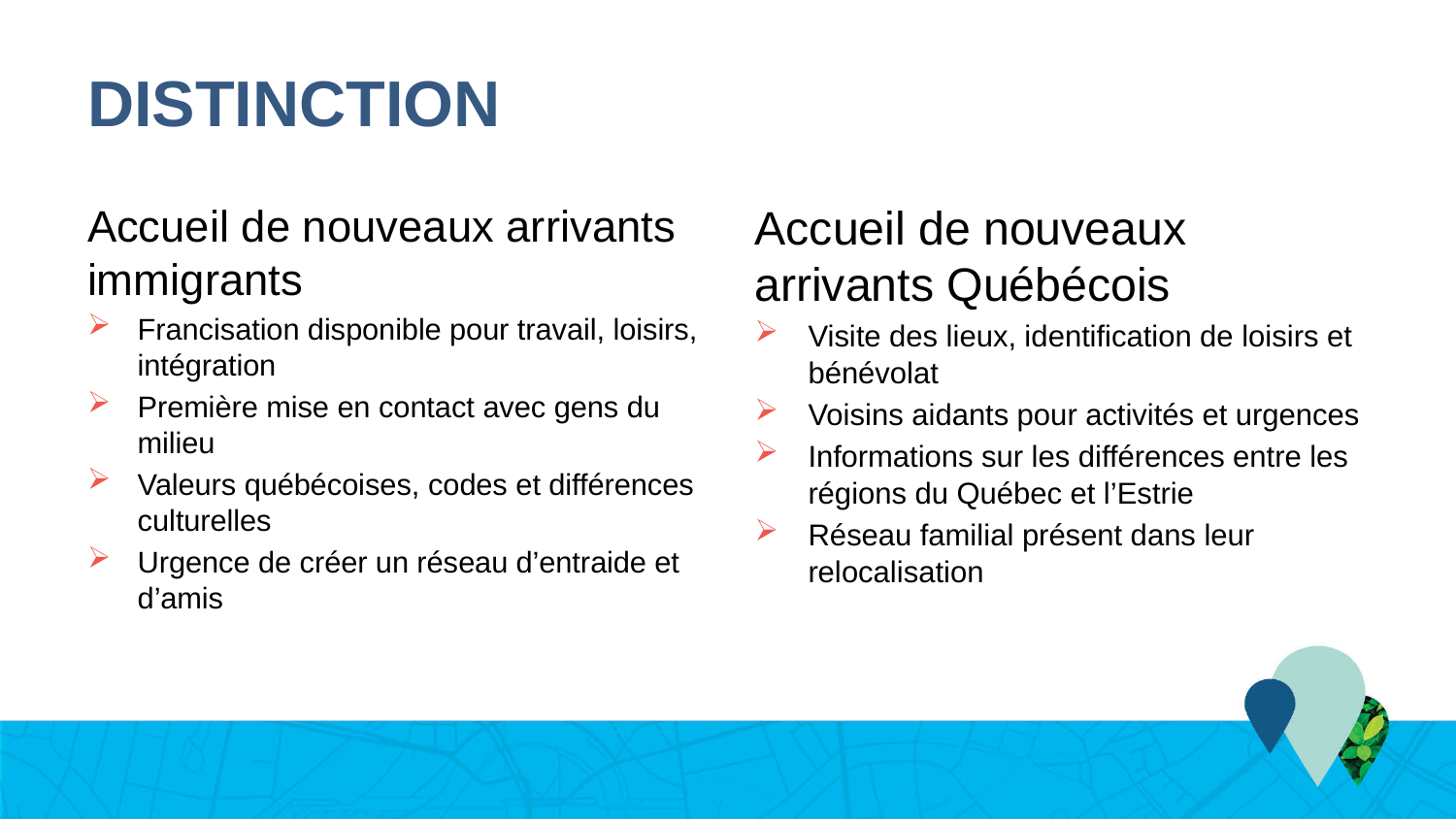

# Distinction
Accueil de nouveaux arrivants Québécois
Visite des lieux, identification de loisirs et bénévolat
Voisins aidants pour activités et urgences
Informations sur les différences entre les régions du Québec et l’Estrie
Réseau familial présent dans leur relocalisation

Accueil de nouveaux arrivants immigrants
Francisation disponible pour travail, loisirs, intégration
Première mise en contact avec gens du milieu
Valeurs québécoises, codes et différences culturelles
Urgence de créer un réseau d’entraide et d’amis